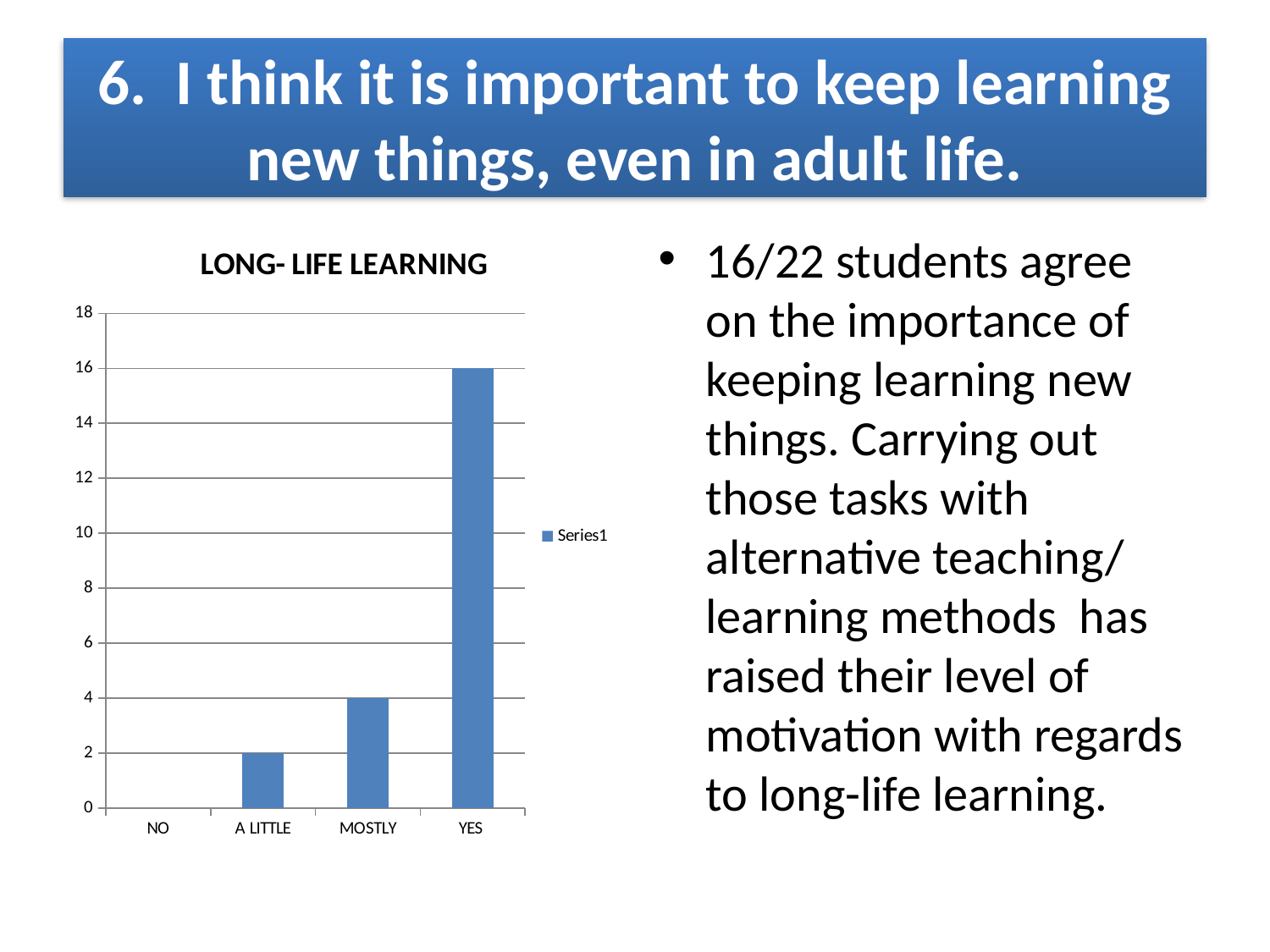

# 6.  I think it is important to keep learning new things, even in adult life.

### Chart: LONG- LIFE LEARNING

| Category |  |
|---|---|
| NO | None |
| A LITTLE | 2.0 |
| MOSTLY | 4.0 |
| YES  | 16.0 |
16/22 students agree on the importance of keeping learning new things. Carrying out those tasks with alternative teaching/ learning methods  has raised their level of motivation with regards to long-life learning.